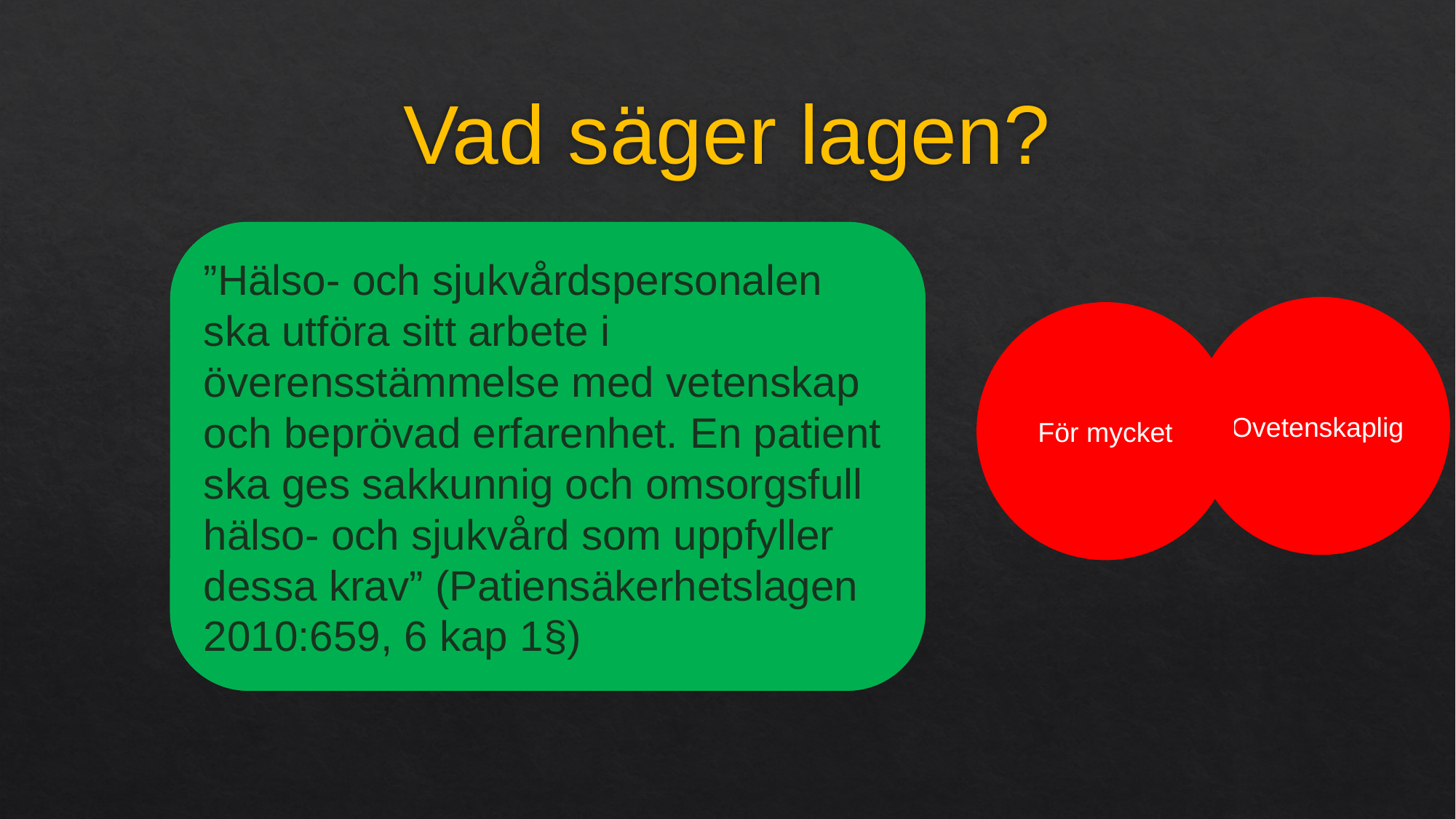

# Vad säger lagen?
”Hälso- och sjukvårdspersonalen ska utföra sitt arbete i överensstämmelse med vetenskap och beprövad erfarenhet. En patient ska ges sakkunnig och omsorgsfull hälso- och sjukvård som uppfyller dessa krav” (Patiensäkerhetslagen 2010:659, 6 kap 1§)
”Hälso- och sjukvård får inte ges utan patientens samtycke om inte annat följer av denna eller någon annan lag” (Patientlagen, 4 kap 2§)
Ovetenskaplig
För mycket